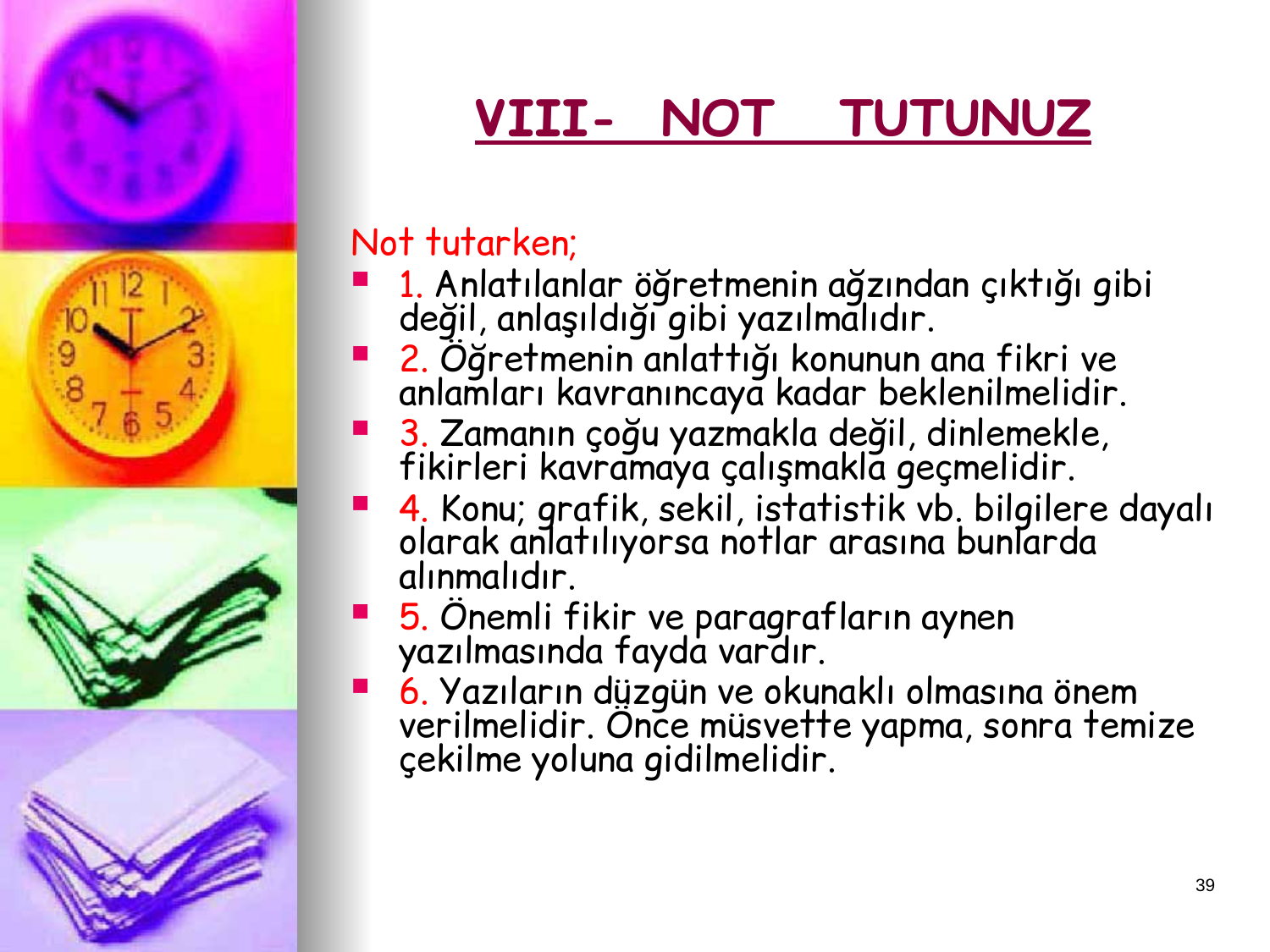

# VIII-  NOT   TUTUNUZ
Not tutarken;
1. Anlatılanlar öğretmenin ağzından çıktığı gibi değil, anlaşıldığı gibi yazılmalıdır.
2. Öğretmenin anlattığı konunun ana fikri ve anlamları kavranıncaya kadar beklenilmelidir.
3. Zamanın çoğu yazmakla değil, dinlemekle, fikirleri kavramaya çalışmakla geçmelidir.
4. Konu; grafik, sekil, istatistik vb. bilgilere dayalı olarak anlatılıyorsa notlar arasına bunlarda alınmalıdır.
5. Önemli fikir ve paragrafların aynen yazılmasında fayda vardır.
6. Yazıların düzgün ve okunaklı olmasına önem verilmelidir. Önce müsvette yapma, sonra temize çekilme yoluna gidilmelidir.

39